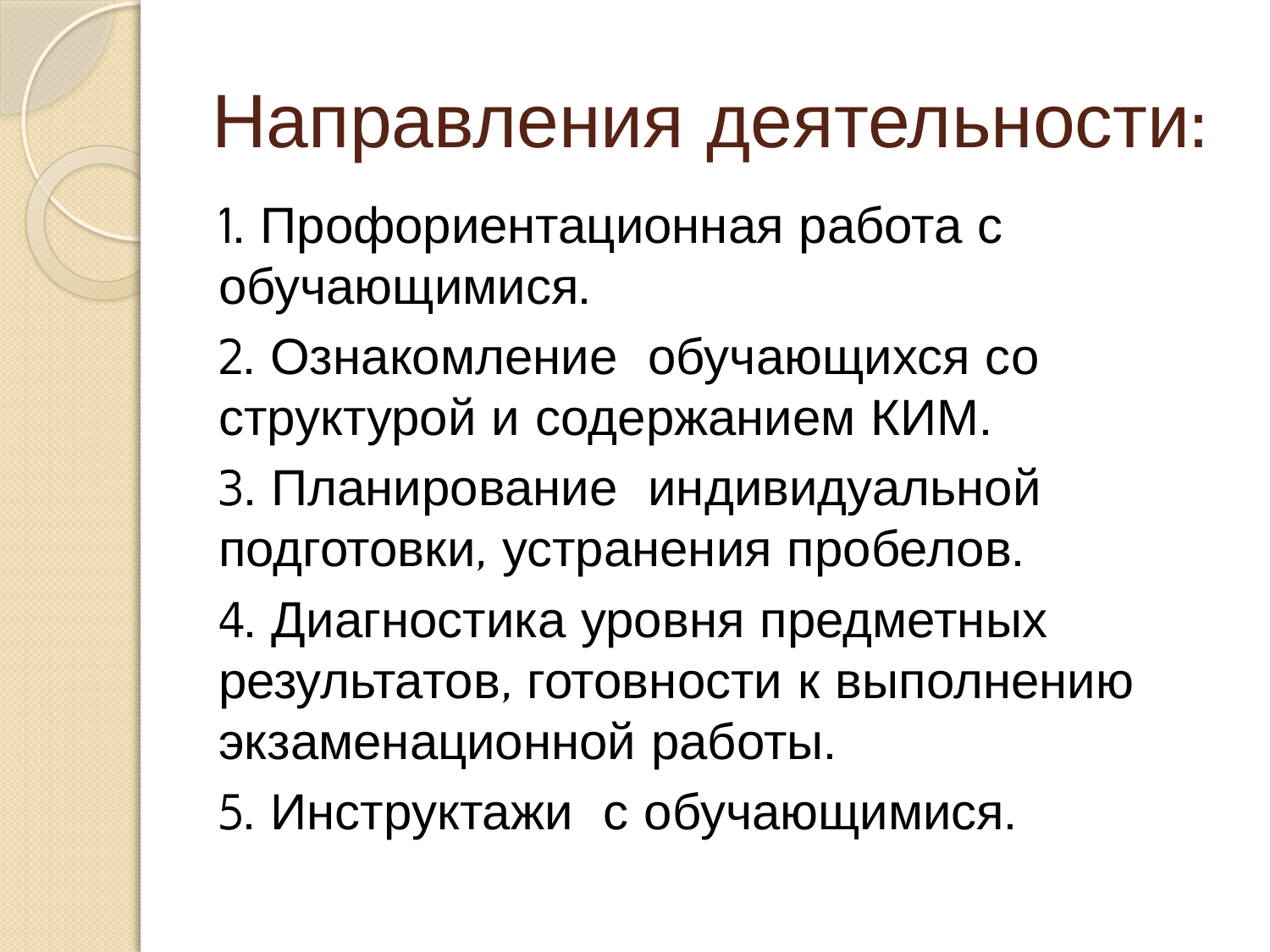

# Направления деятельности:
1. Профориентационная работа с обучающимися.
2. Ознакомление  обучающихся со структурой и содержанием КИМ.
3. Планирование  индивидуальной подготовки, устранения пробелов.
4. Диагностика уровня предметных результатов, готовности к выполнению экзаменационной работы.
5. Инструктажи  с обучающимися.